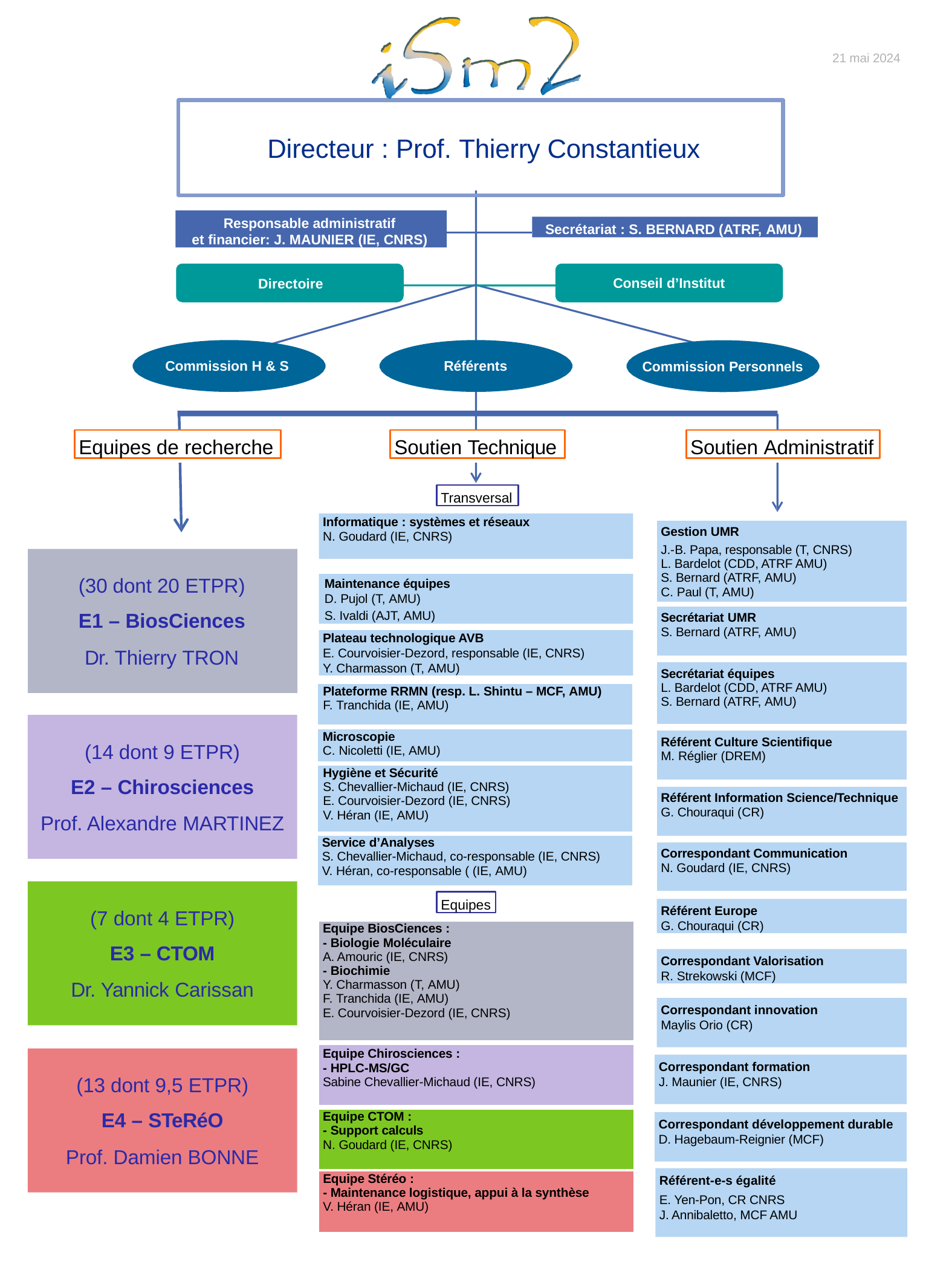

21 mai 2024
Directeur : Prof. Thierry Constantieux
Responsable administratif
et financier: J. MAUNIER (IE, CNRS)
Secrétariat : S. BERNARD (ATRF, AMU)

Conseil d’Institut
Directoire

Commission H & S
Référents
Commission Personnels

Equipes de recherche

Soutien Technique

Soutien Administratif
Transversal
Informatique : systèmes et réseaux
N. Goudard (IE, CNRS)
| Gestion UMR J.-B. Papa, responsable (T, CNRS) L. Bardelot (CDD, ATRF AMU) S. Bernard (ATRF, AMU) C. Paul (T, AMU) |
| --- |
| Secrétariat UMR S. Bernard (ATRF, AMU) |
| Secrétariat équipes L. Bardelot (CDD, ATRF AMU) S. Bernard (ATRF, AMU) |
| Référent Culture Scientifique M. Réglier (DREM) |
| Référent Information Science/Technique G. Chouraqui (CR) |
| Correspondant Communication N. Goudard (IE, CNRS) |

(30 dont 20 ETPR)
E1 – BiosCiences
Dr. Thierry TRON

Maintenance équipes
D. Pujol (T, AMU)
S. Ivaldi (AJT, AMU)
Plateau technologique AVB
E. Courvoisier-Dezord, responsable (IE, CNRS)
Y. Charmasson (T, AMU)
| Plateforme RRMN (resp. L. Shintu – MCF, AMU) F. Tranchida (IE, AMU) |
| --- |
| Microscopie C. Nicoletti (IE, AMU) |
| Hygiène et Sécurité S. Chevallier-Michaud (IE, CNRS) E. Courvoisier-Dezord (IE, CNRS) V. Héran (IE, AMU) |
| Service d’Analyses S. Chevallier-Michaud, co-responsable (IE, CNRS) V. Héran, co-responsable ( (IE, AMU) |

(14 dont 9 ETPR)
E2 – Chirosciences
Prof. Alexandre MARTINEZ

(7 dont 4 ETPR)
E3 – CTOM
Dr. Yannick Carissan
Equipes
Référent Europe
G. Chouraqui (CR)
| Equipe BiosCiences : - Biologie Moléculaire A. Amouric (IE, CNRS) - Biochimie Y. Charmasson (T, AMU) F. Tranchida (IE, AMU) E. Courvoisier-Dezord (IE, CNRS) |
| --- |
| Equipe Chirosciences : - HPLC-MS/GC Sabine Chevallier-Michaud (IE, CNRS) |
| Equipe CTOM : - Support calculs N. Goudard (IE, CNRS) |
| Equipe Stéréo : - Maintenance logistique, appui à la synthèse V. Héran (IE, AMU) |
Correspondant Valorisation
R. Strekowski (MCF)
Correspondant innovation
Maylis Orio (CR)

(13 dont 9,5 ETPR)
E4 – STeRéO
Prof. Damien BONNE
Correspondant formation
J. Maunier (IE, CNRS)
Correspondant développement durable
D. Hagebaum-Reignier (MCF)
Référent-e-s égalité
E. Yen-Pon, CR CNRS
J. Annibaletto, MCF AMU